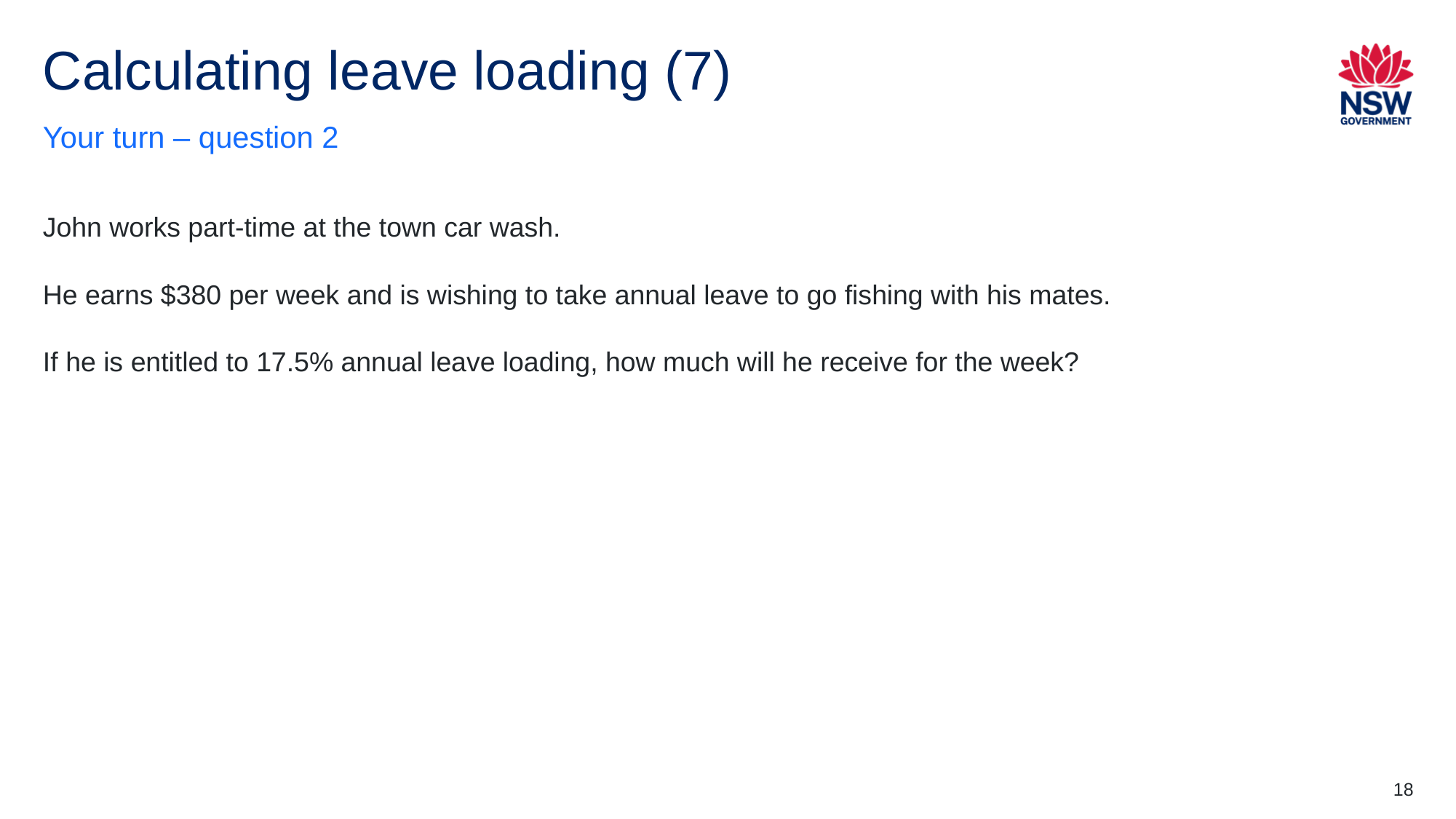

# Calculating leave loading (7)
Your turn – question 2
John works part-time at the town car wash.
He earns $380 per week and is wishing to take annual leave to go fishing with his mates.
If he is entitled to 17.5% annual leave loading, how much will he receive for the week?
18